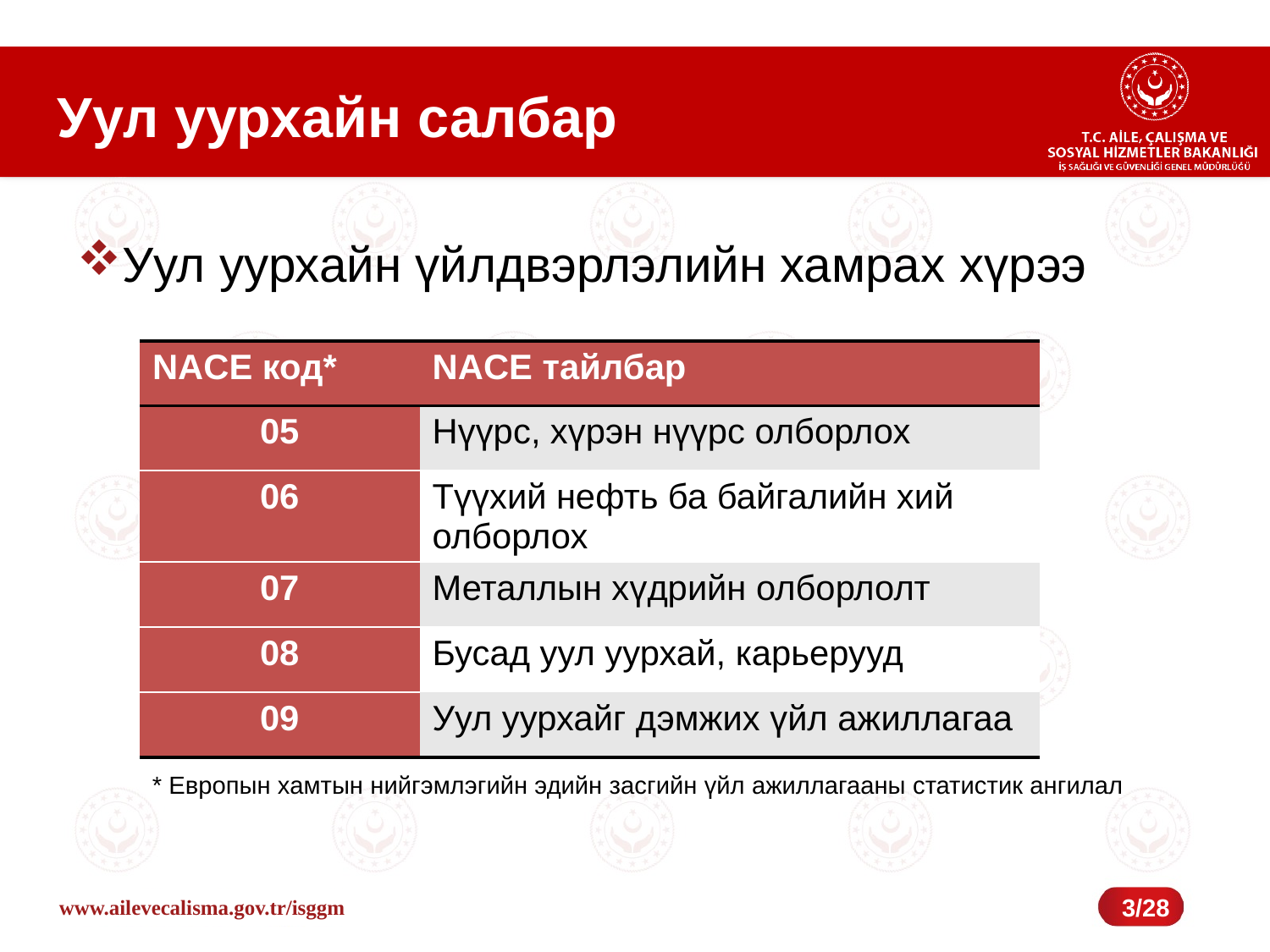

# Уул уурхайн салбар
Уул уурхайн үйлдвэрлэлийн хамрах хүрээ
| NACE код\* | NACE тайлбар |
| --- | --- |
| 05 | Нүүрс, хүрэн нүүрс олборлох |
| 06 | Түүхий нефть ба байгалийн хий олборлох |
| 07 | Металлын хүдрийн олборлолт |
| 08 | Бусад уул уурхай, карьерууд |
| 09 | Уул уурхайг дэмжих үйл ажиллагаа |
* Европын хамтын нийгэмлэгийн эдийн засгийн үйл ажиллагааны статистик ангилал
3/28